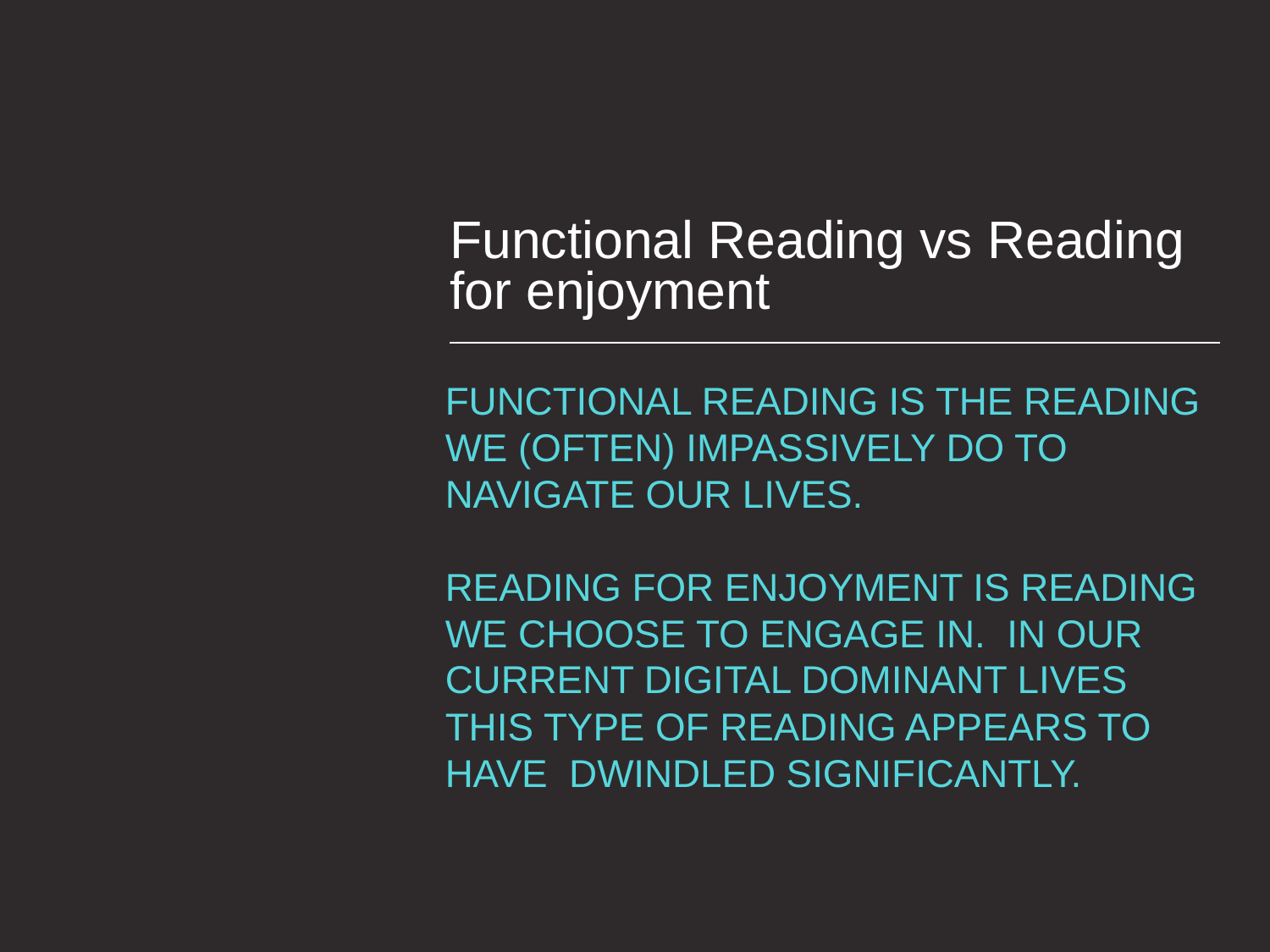

# Functional Reading vs Reading for enjoyment
Functional reading is the reading we (often) impassively do to navigate our lives.

Reading for enjoyment is reading we choose to engage in.  In our current digital dominant lives this type of reading APPEARS TO HAVE  dwindled significantly.